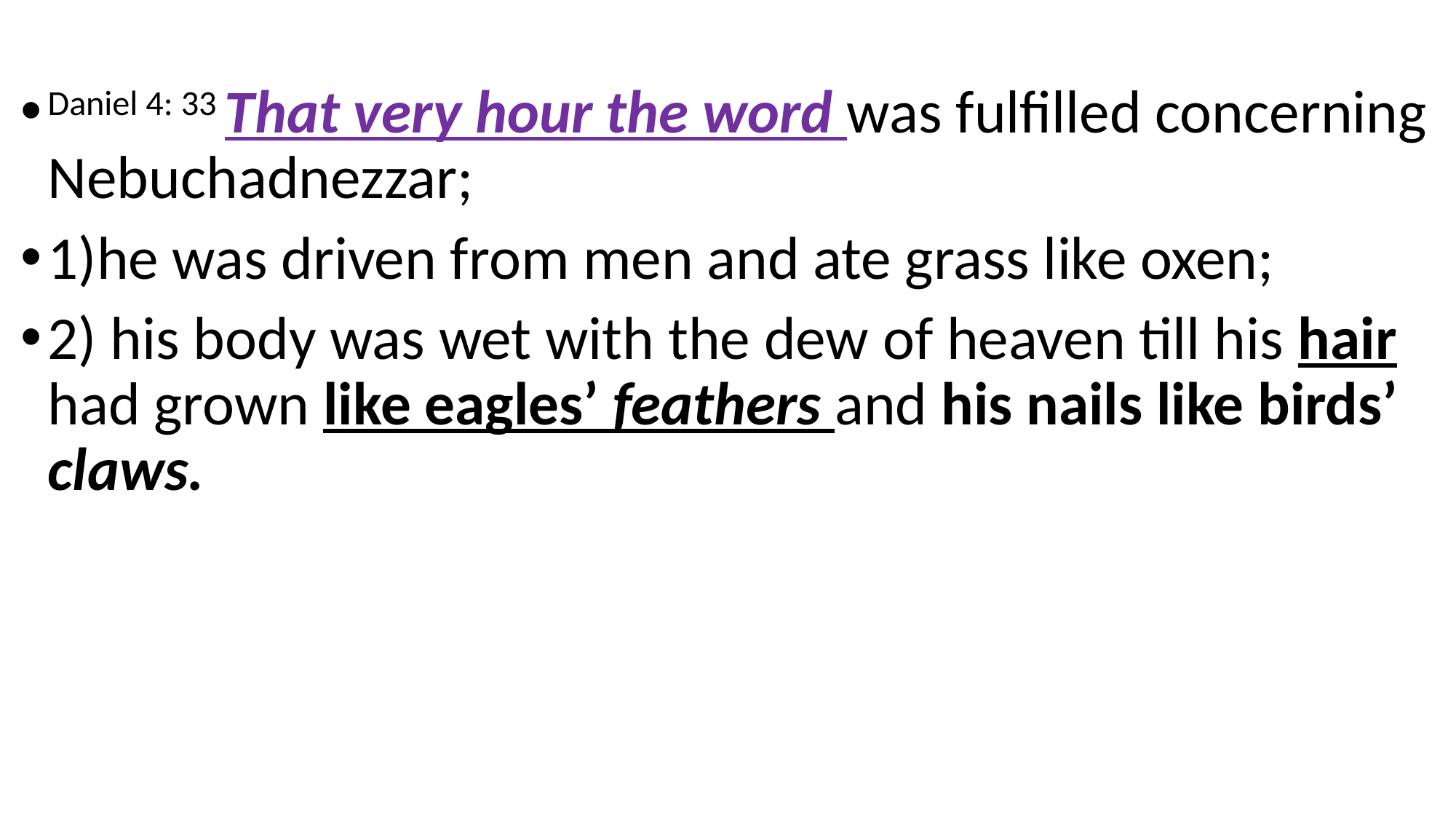

Daniel 4: 33 That very hour the word was fulfilled concerning Nebuchadnezzar;
1)he was driven from men and ate grass like oxen;
2) his body was wet with the dew of heaven till his hair had grown like eagles’ feathers and his nails like birds’ claws.